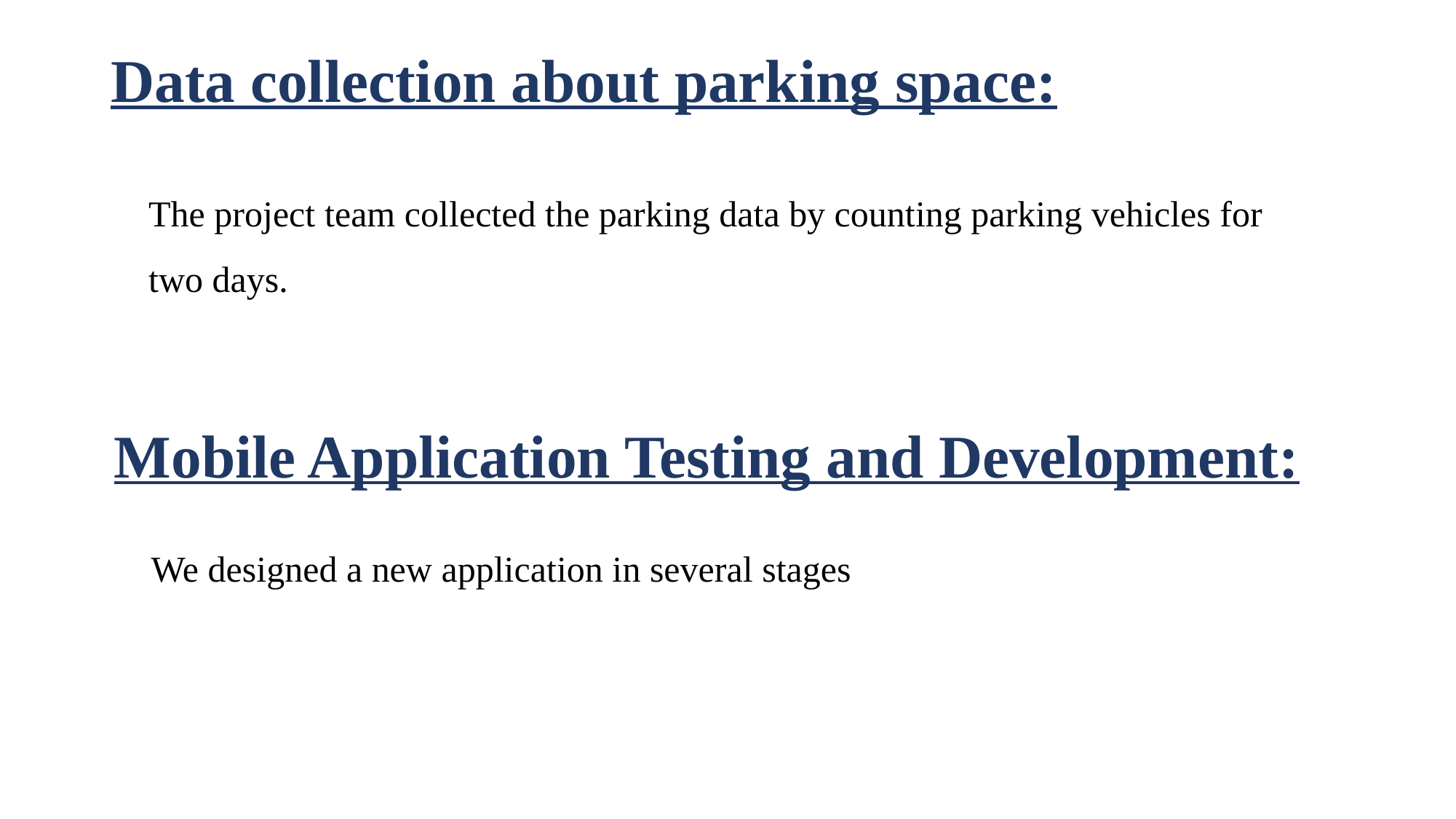

# Data collection about parking space:
The project team collected the parking data by counting parking vehicles for two days.
Mobile Application Testing and Development:

We designed a new application in several stages